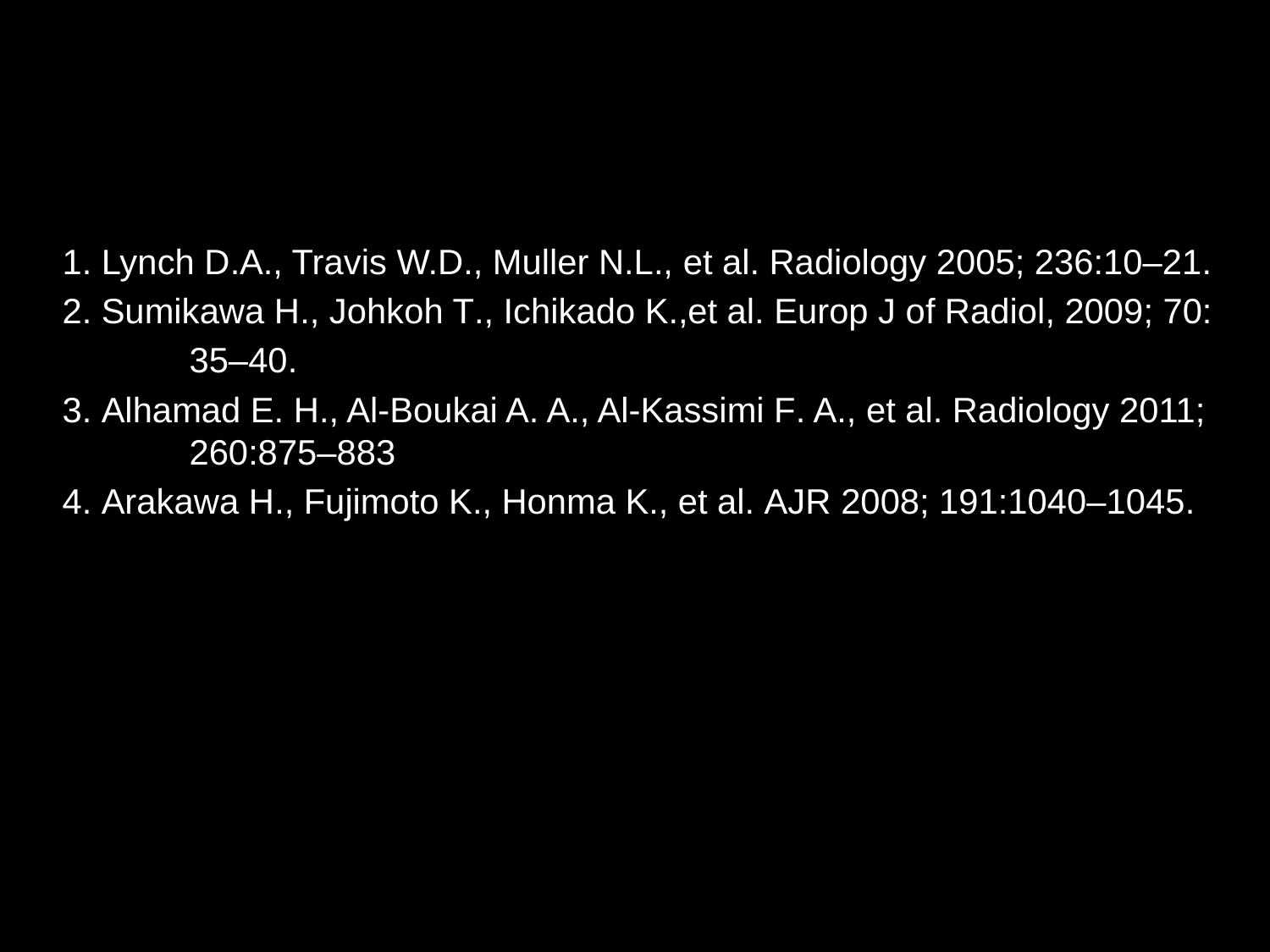

1. Lynch D.A., Travis W.D., Muller N.L., et al. Radiology 2005; 236:10–21.
2. Sumikawa H., Johkoh T., Ichikado K.,et al. Europ J of Radiol, 2009; 70:
	35–40.
3. Alhamad E. H., Al-Boukai A. A., Al-Kassimi F. A., et al. Radiology 2011; 	260:875–883
4. Arakawa H., Fujimoto K., Honma K., et al. AJR 2008; 191:1040–1045.